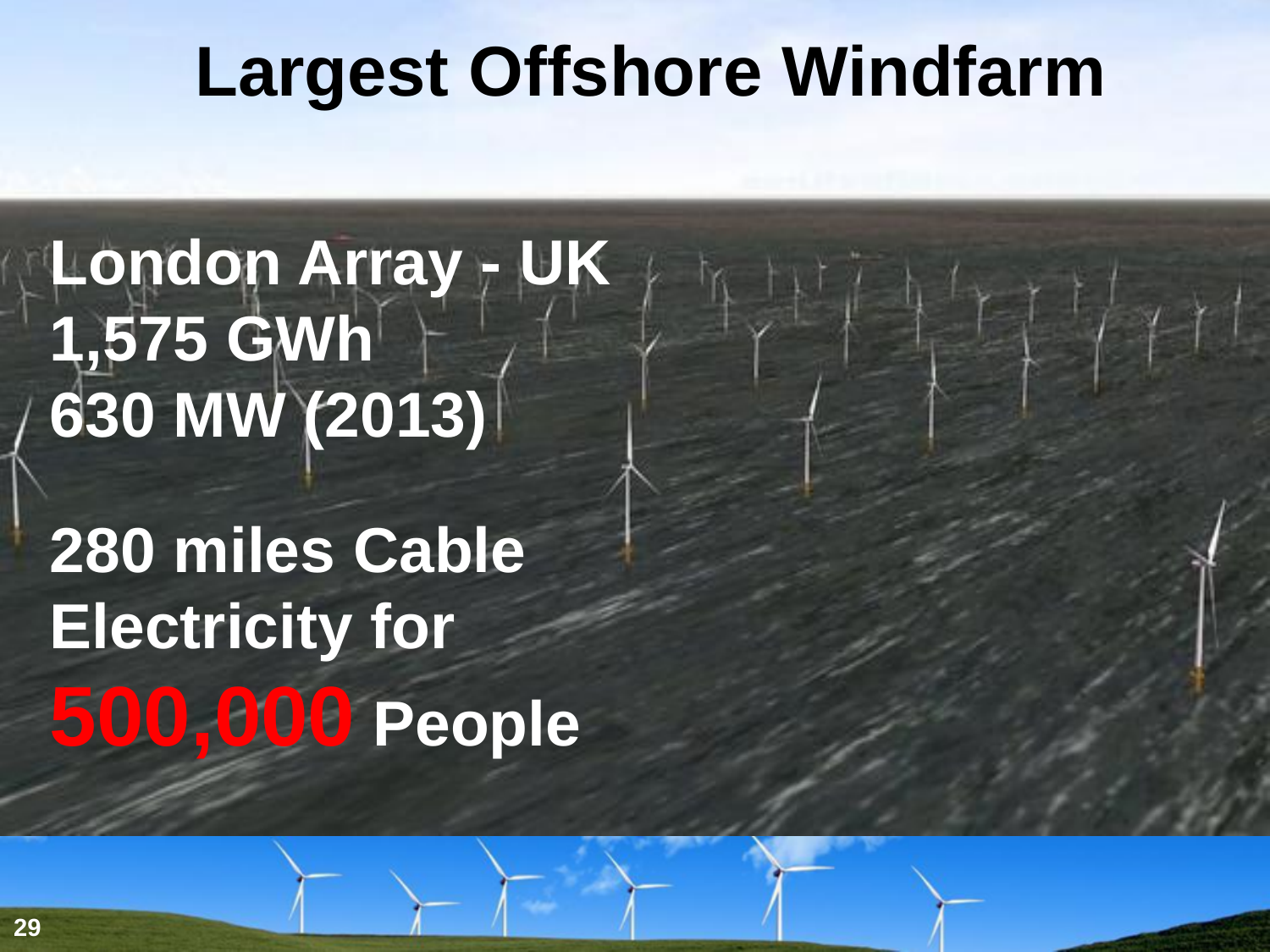

# Largest Offshore Windfarm
London Array - UK
1,575 GWh
630 MW (2013)

280 miles Cable
Electricity for
500,000 People

29